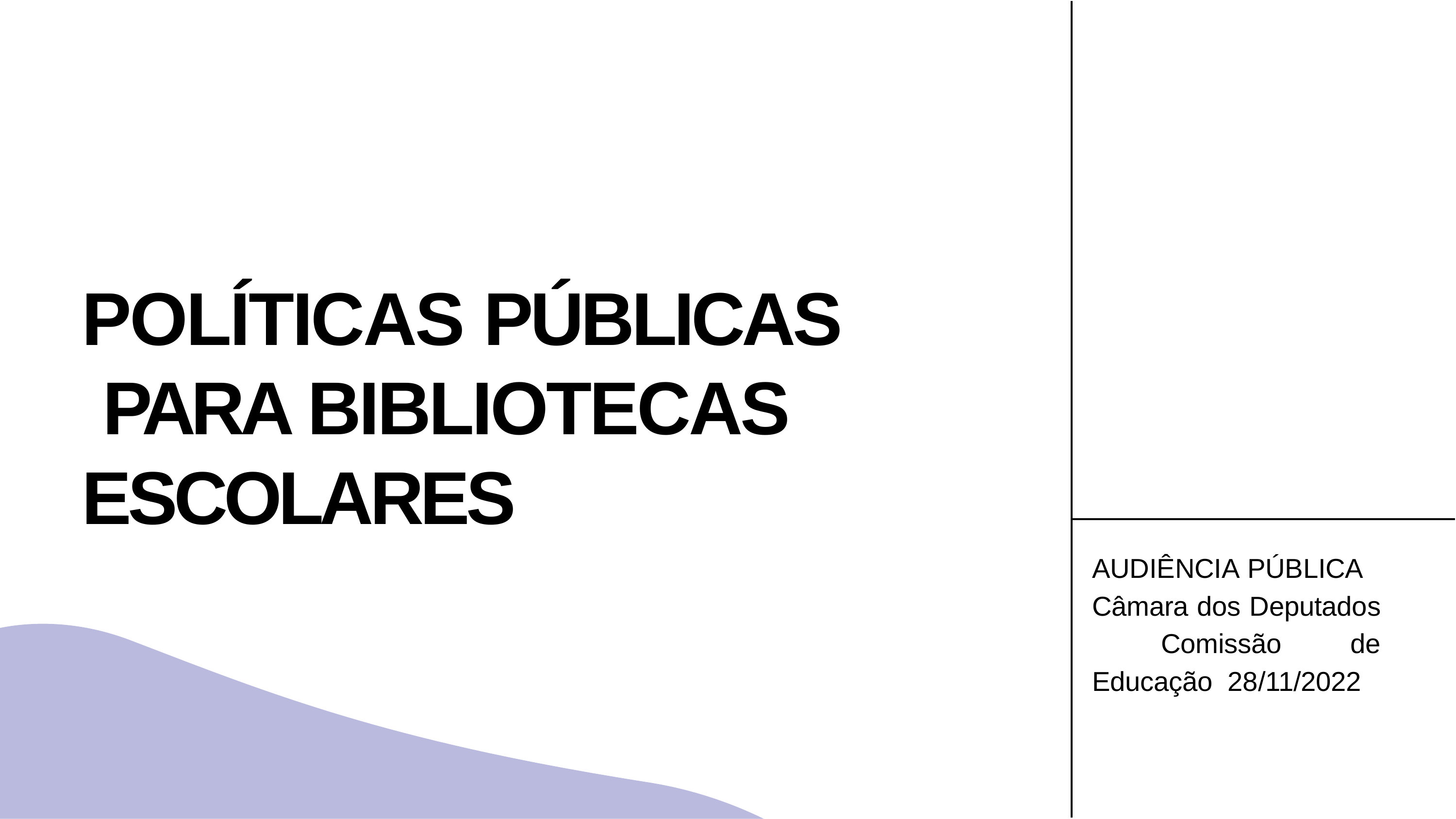

# POLÍTICAS PÚBLICAS  PARA BIBLIOTECAS  ESCOLARES
AUDIÊNCIA PÚBLICA
Câmara dos Deputados  Comissão de Educação  28/11/2022